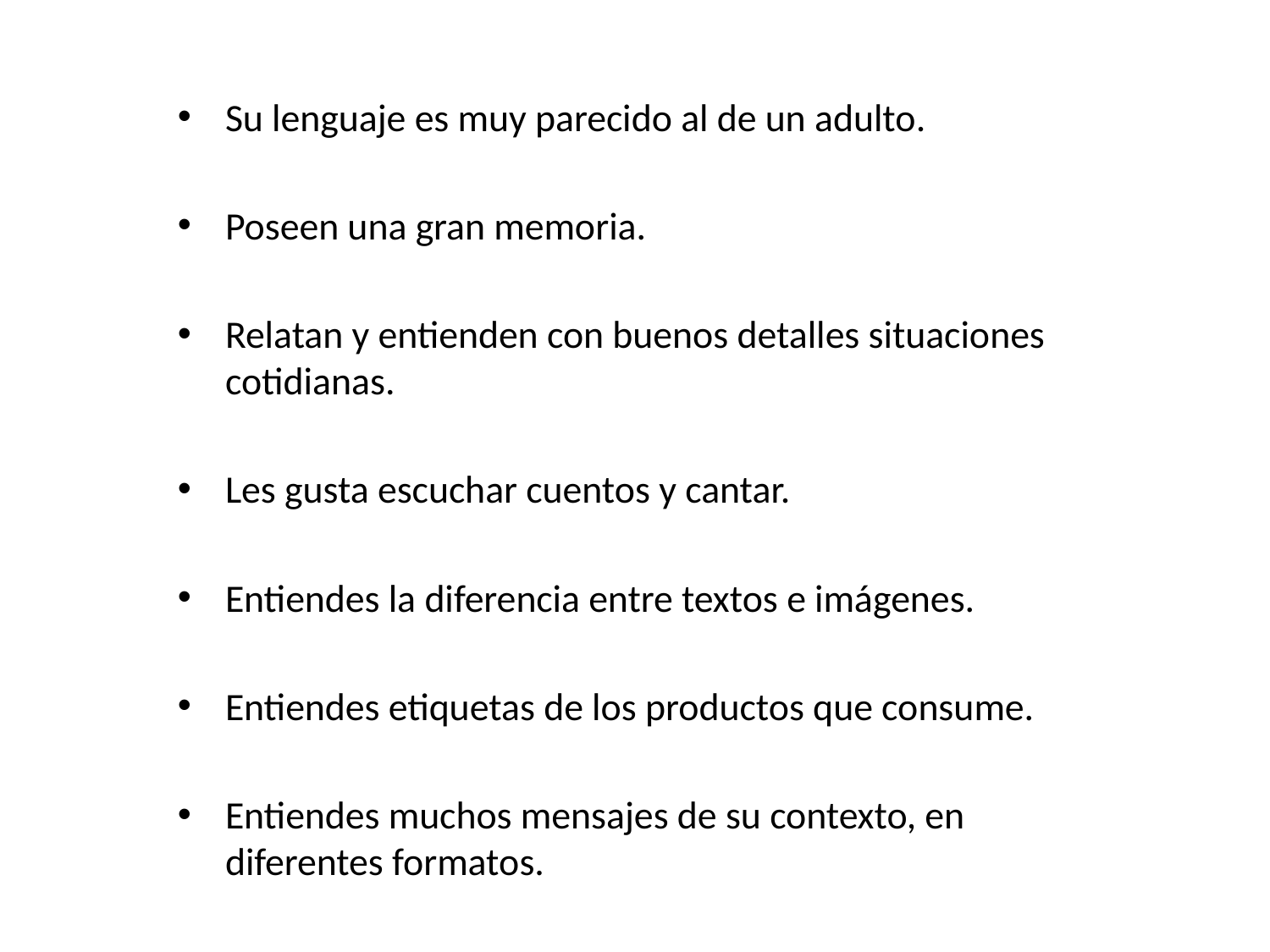

Su lenguaje es muy parecido al de un adulto.

Poseen una gran memoria.

Relatan y entienden con buenos detalles situaciones cotidianas.

Les gusta escuchar cuentos y cantar.

Entiendes la diferencia entre textos e imágenes.

Entiendes etiquetas de los productos que consume.

Entiendes muchos mensajes de su contexto, en diferentes formatos.